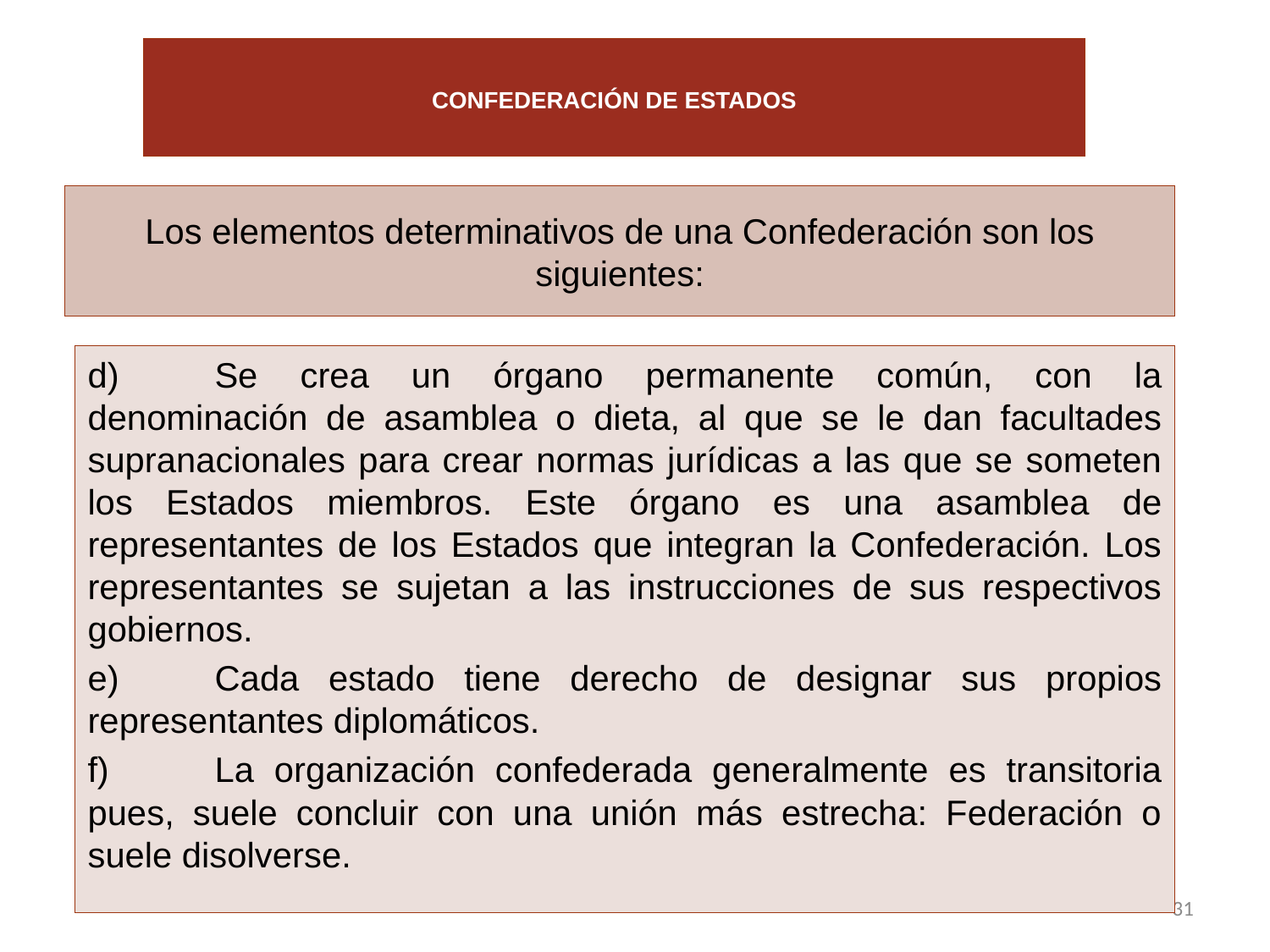

# CONFEDERACIÓN DE ESTADOS
Los elementos determinativos de una Confederación son los siguientes:
d)	Se crea un órgano permanente común, con la denominación de asamblea o dieta, al que se le dan facultades supranacionales para crear normas jurídicas a las que se someten los Estados miembros. Este órgano es una asamblea de representantes de los Estados que integran la Confederación. Los representantes se sujetan a las instrucciones de sus respectivos gobiernos.
e)	Cada estado tiene derecho de designar sus propios representantes diplomáticos.
f)	La organización confederada generalmente es transitoria pues, suele concluir con una unión más estrecha: Federación o suele disolverse.
31